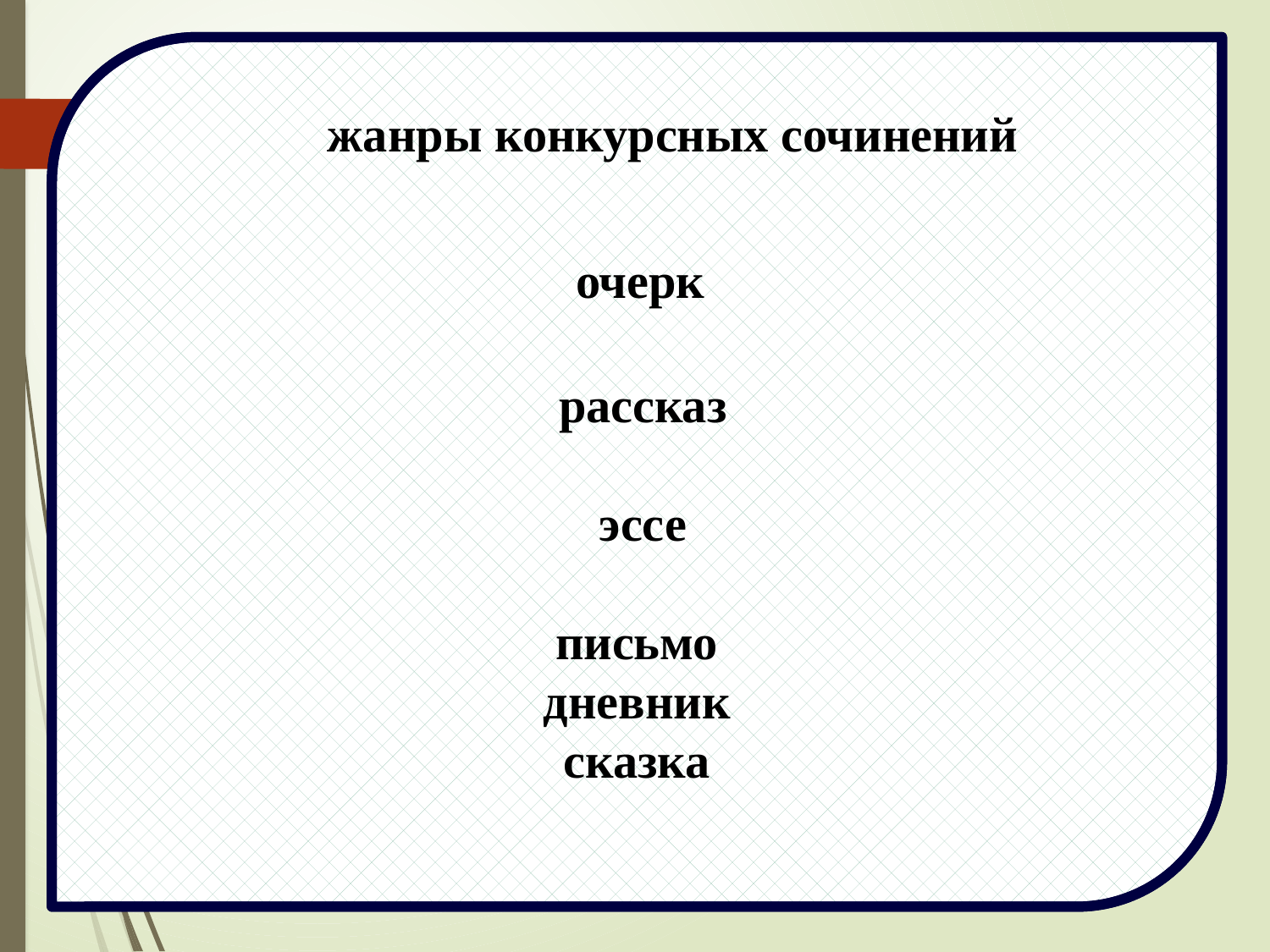

жанры конкурсных сочинений

 очерк

 рассказ

 эссе

письмо
дневник
сказка